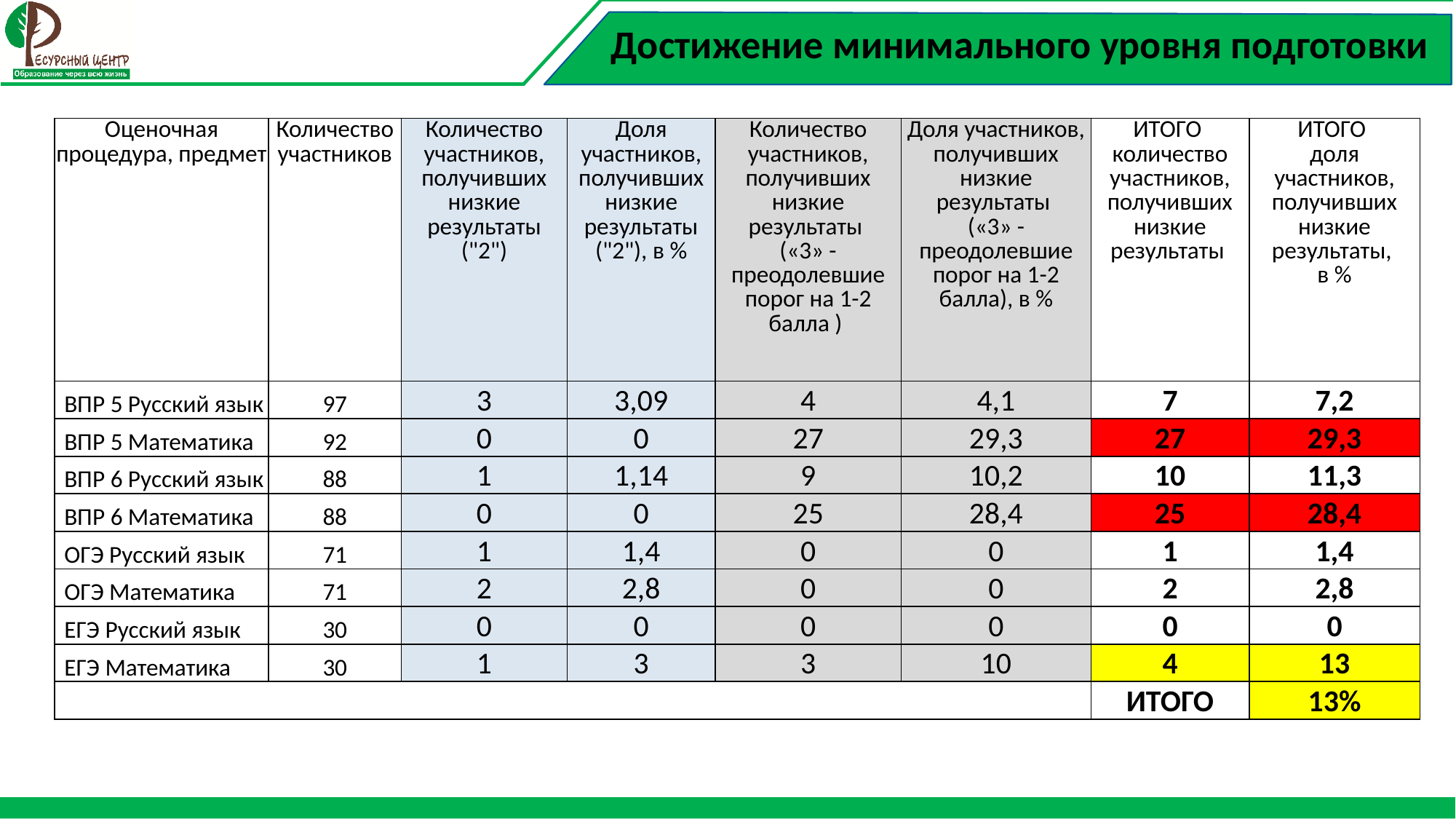

Достижение минимального уровня подготовки
| Оценочная процедура, предмет | Количество участников | Количество участников, получивших низкие результаты ("2") | Доля участников, получивших низкие результаты ("2"), в % | Количество участников, получивших низкие результаты («3» - преодолевшие порог на 1-2 балла ) | Доля участников, получивших низкие результаты («3» - преодолевшие порог на 1-2 балла), в % | ИТОГО количество участников, получивших низкие результаты | ИТОГО доля участников, получивших низкие результаты, в % |
| --- | --- | --- | --- | --- | --- | --- | --- |
| ВПР 5 Русский язык | 97 | 3 | 3,09 | 4 | 4,1 | 7 | 7,2 |
| ВПР 5 Математика | 92 | 0 | 0 | 27 | 29,3 | 27 | 29,3 |
| ВПР 6 Русский язык | 88 | 1 | 1,14 | 9 | 10,2 | 10 | 11,3 |
| ВПР 6 Математика | 88 | 0 | 0 | 25 | 28,4 | 25 | 28,4 |
| ОГЭ Русский язык | 71 | 1 | 1,4 | 0 | 0 | 1 | 1,4 |
| ОГЭ Математика | 71 | 2 | 2,8 | 0 | 0 | 2 | 2,8 |
| ЕГЭ Русский язык | 30 | 0 | 0 | 0 | 0 | 0 | 0 |
| ЕГЭ Математика | 30 | 1 | 3 | 3 | 10 | 4 | 13 |
|  |  |  |  |  |  | ИТОГО | 13% |